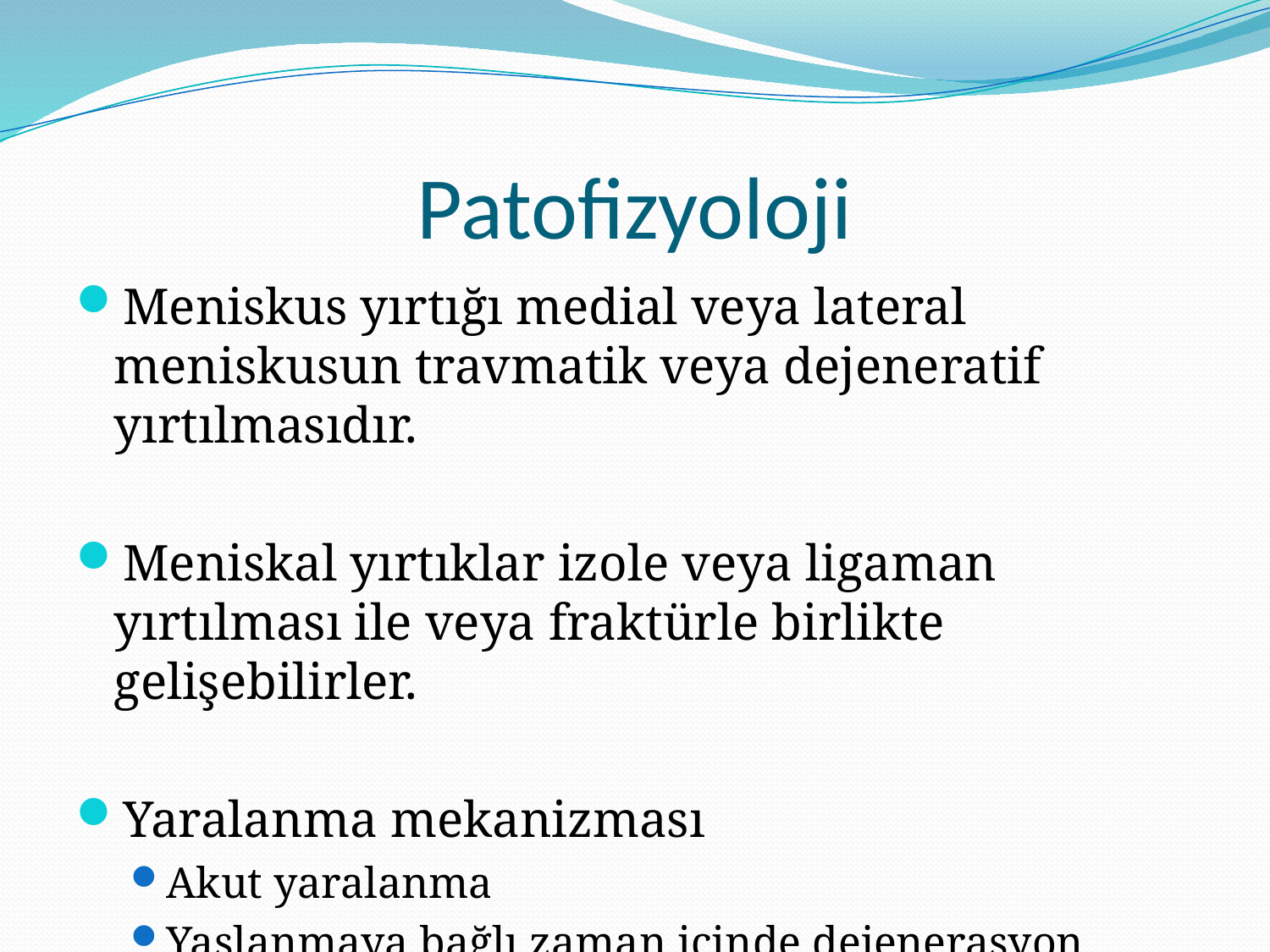

# Patofizyoloji
Meniskus yırtığı medial veya lateral meniskusun travmatik veya dejeneratif yırtılmasıdır.

Meniskal yırtıklar izole veya ligaman yırtılması ile veya fraktürle birlikte gelişebilirler.

Yaralanma mekanizması
Akut yaralanma
Yaşlanmaya bağlı zaman içinde dejenerasyon